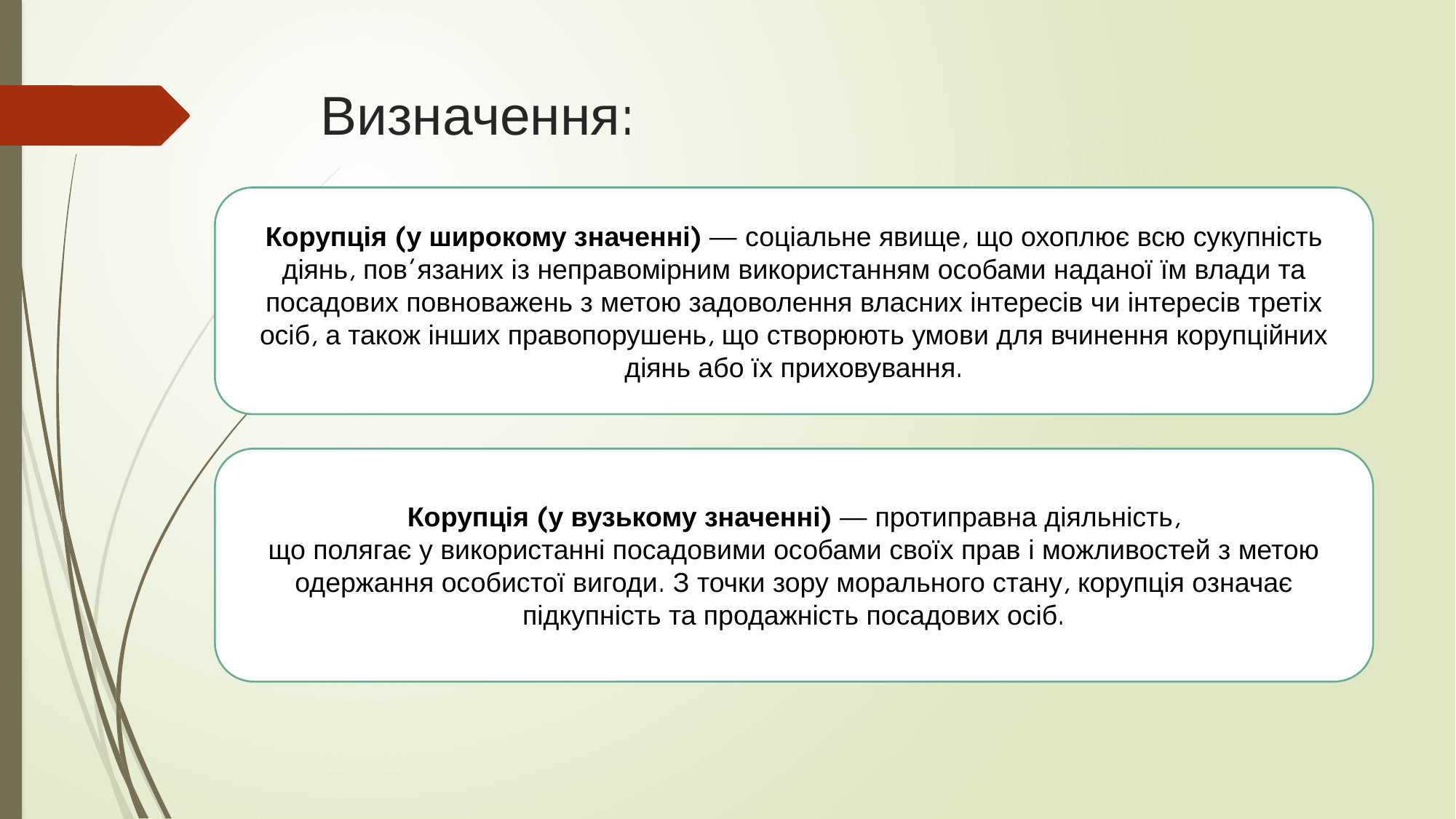

# Визначення:
Корупція (у широкому значенні) — соціальне явище, що охоплює всю сукупність діянь, пов’язаних із неправомірним використанням особами наданої їм влади та посадових повноважень з метою задоволення власних інтересів чи інтересів третіх осіб, а також інших правопорушень, що створюють умови для вчинення корупційних діянь або їх приховування.

Корупція (у вузькому значенні) — протиправна діяльність,
що полягає у використанні посадовими особами своїх прав і можливостей з метою одержання особистої вигоди. З точки зору морального стану, корупція означає підкупність та продажність посадових осіб.